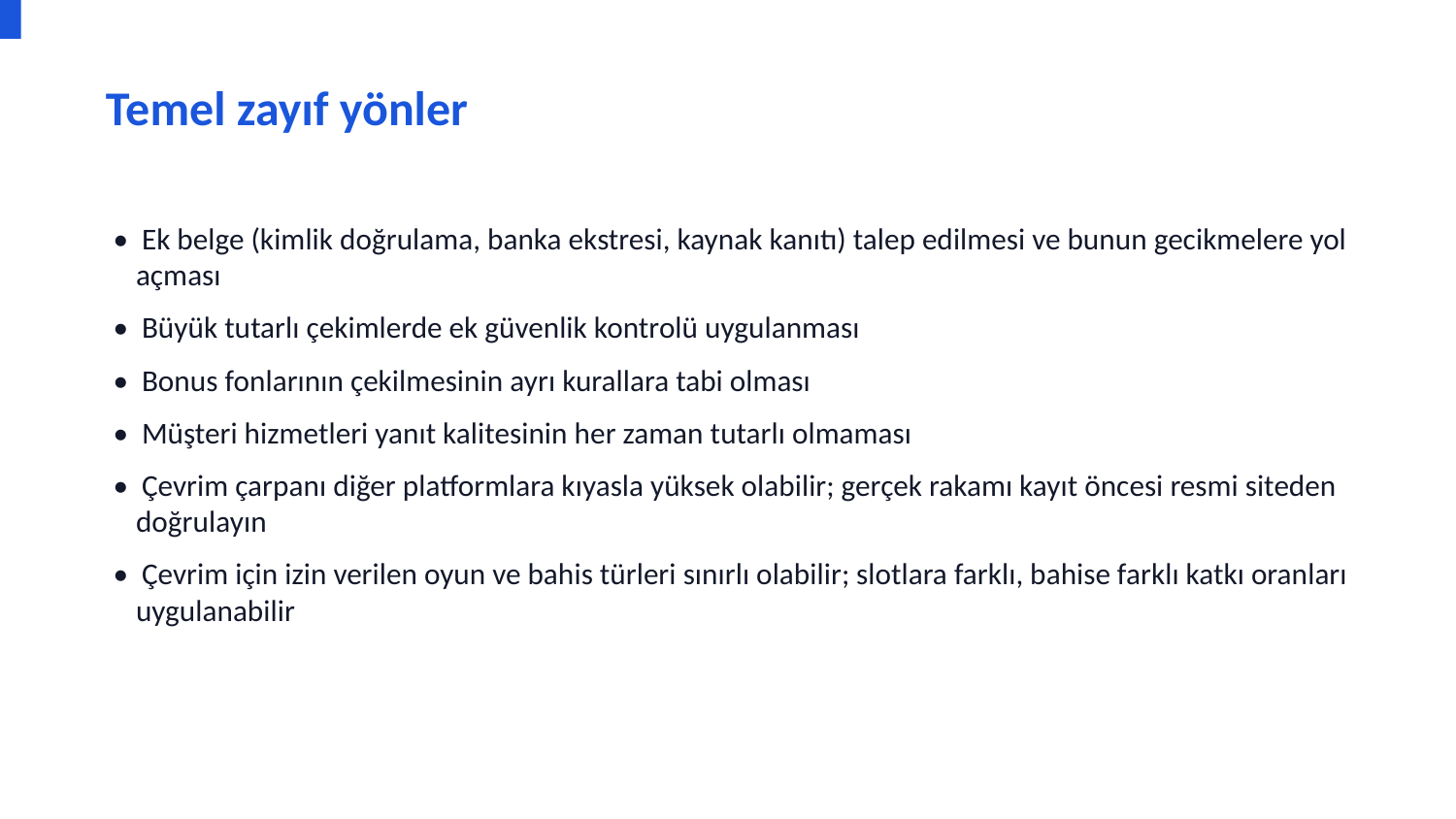

Temel zayıf yönler
•  Ek belge (kimlik doğrulama, banka ekstresi, kaynak kanıtı) talep edilmesi ve bunun gecikmelere yol açması
•  Büyük tutarlı çekimlerde ek güvenlik kontrolü uygulanması
•  Bonus fonlarının çekilmesinin ayrı kurallara tabi olması
•  Müşteri hizmetleri yanıt kalitesinin her zaman tutarlı olmaması
•  Çevrim çarpanı diğer platformlara kıyasla yüksek olabilir; gerçek rakamı kayıt öncesi resmi siteden doğrulayın
•  Çevrim için izin verilen oyun ve bahis türleri sınırlı olabilir; slotlara farklı, bahise farklı katkı oranları uygulanabilir